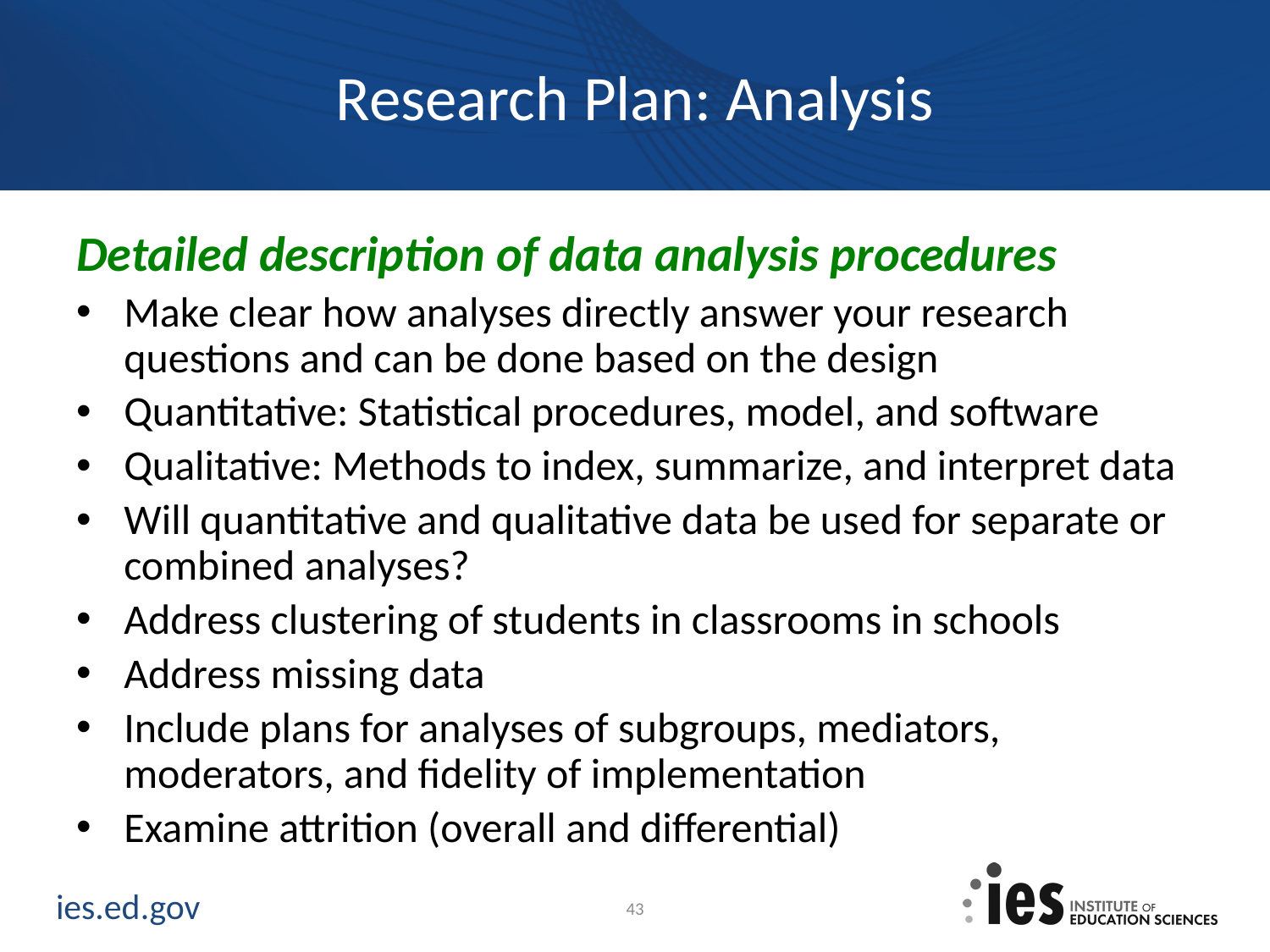

# Research Plan: Analysis
Detailed description of data analysis procedures
Make clear how analyses directly answer your research questions and can be done based on the design
Quantitative: Statistical procedures, model, and software
Qualitative: Methods to index, summarize, and interpret data
Will quantitative and qualitative data be used for separate or combined analyses?
Address clustering of students in classrooms in schools
Address missing data
Include plans for analyses of subgroups, mediators, moderators, and fidelity of implementation
Examine attrition (overall and differential)
43